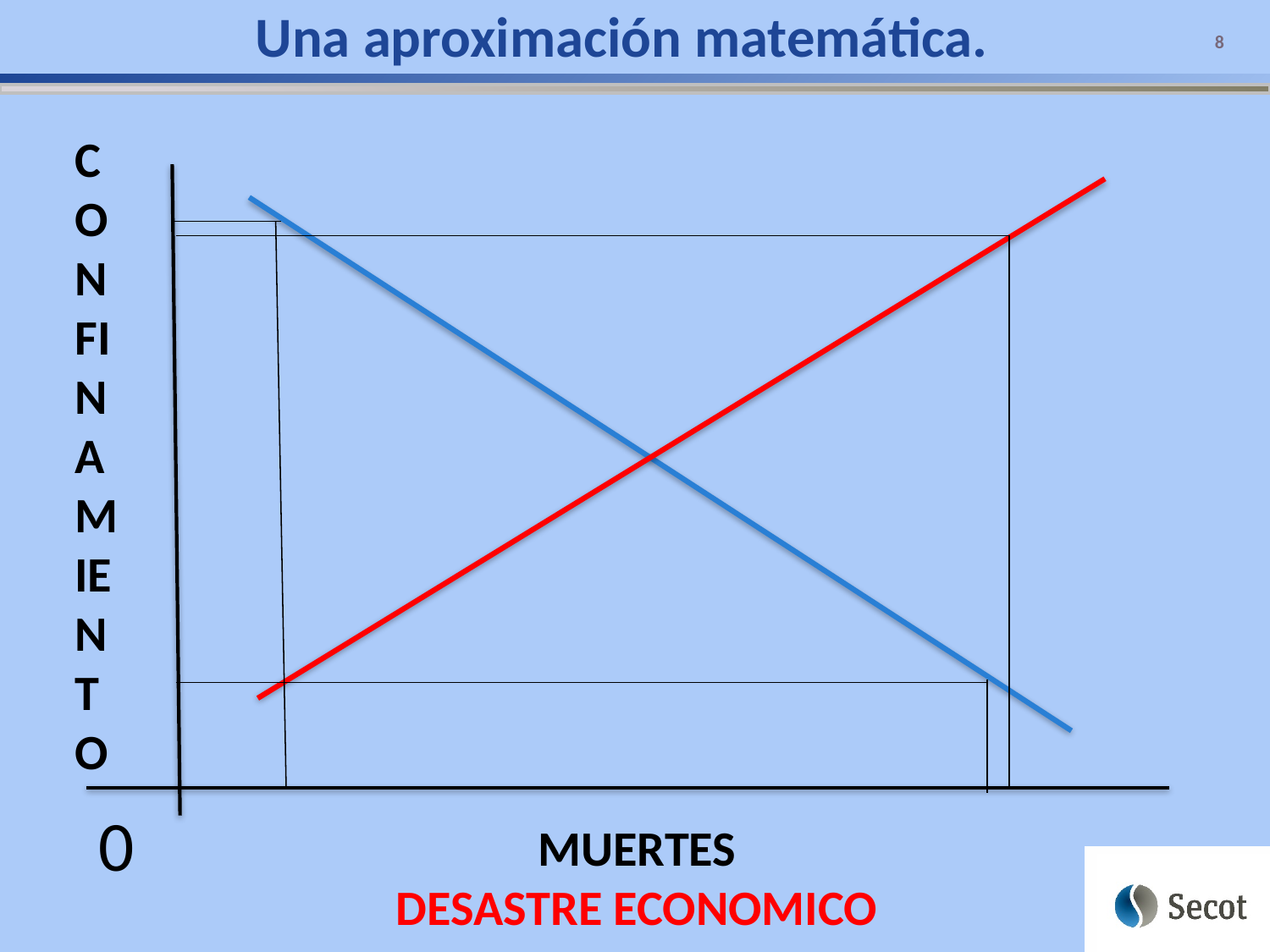

# Una aproximación matemática.
8
CONFINAMIENTO
0
MUERTES
DESASTRE ECONOMICO